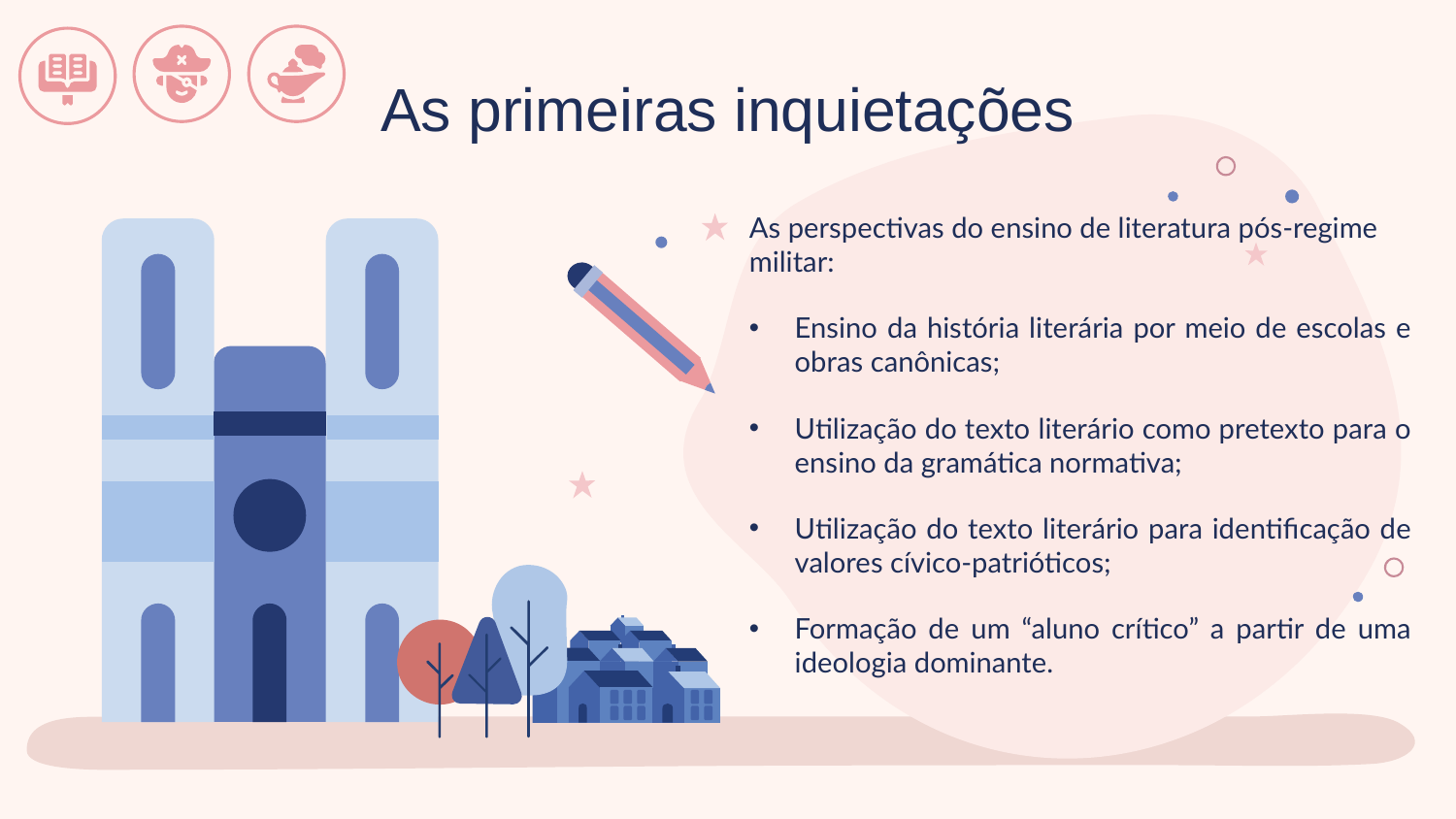

# As primeiras inquietações
As perspectivas do ensino de literatura pós-regime militar:
Ensino da história literária por meio de escolas e obras canônicas;
Utilização do texto literário como pretexto para o ensino da gramática normativa;
Utilização do texto literário para identificação de valores cívico-patrióticos;
Formação de um “aluno crítico” a partir de uma ideologia dominante.